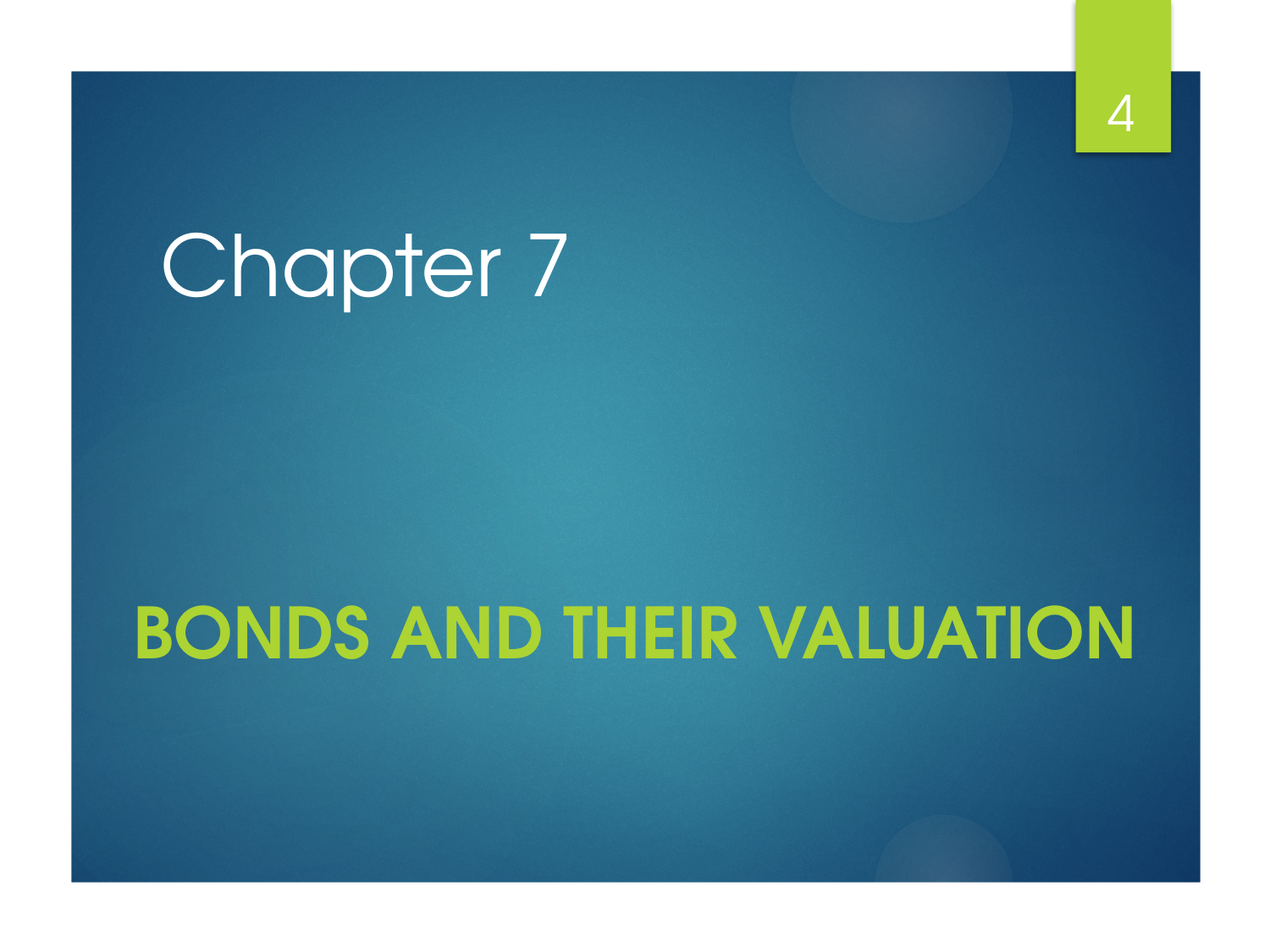

4
# Chapter 7
Bonds and their Valuation